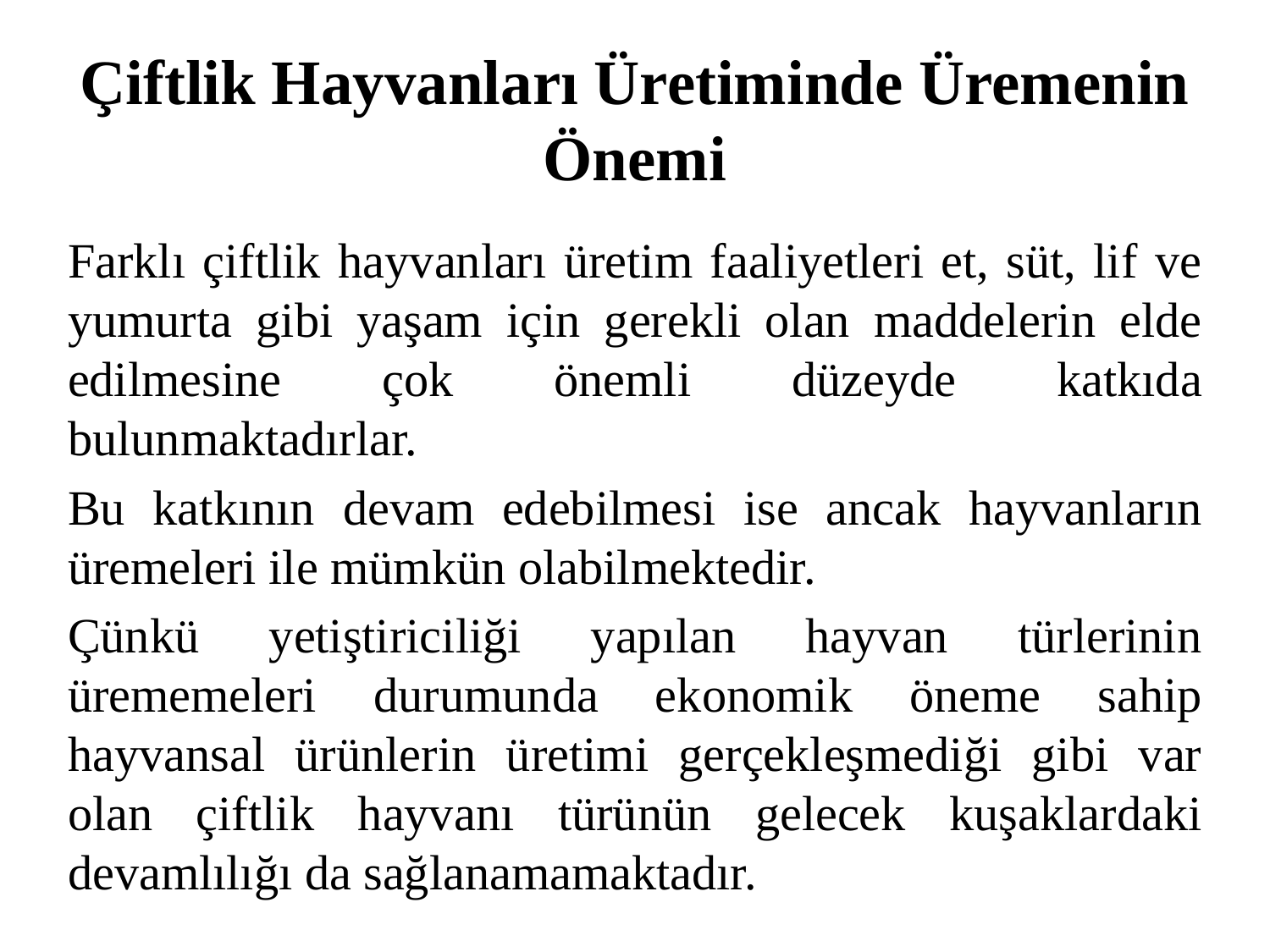

# Çiftlik Hayvanları Üretiminde Üremenin Önemi
Farklı çiftlik hayvanları üretim faaliyetleri et, süt, lif ve yumurta gibi yaşam için gerekli olan maddelerin elde edilmesine çok önemli düzeyde katkıda bulunmaktadırlar.
Bu katkının devam edebilmesi ise ancak hayvanların üremeleri ile mümkün olabilmektedir.
Çünkü yetiştiriciliği yapılan hayvan türlerinin ürememeleri durumunda ekonomik öneme sahip hayvansal ürünlerin üretimi gerçekleşmediği gibi var olan çiftlik hayvanı türünün gelecek kuşaklardaki devamlılığı da sağlanamamaktadır.